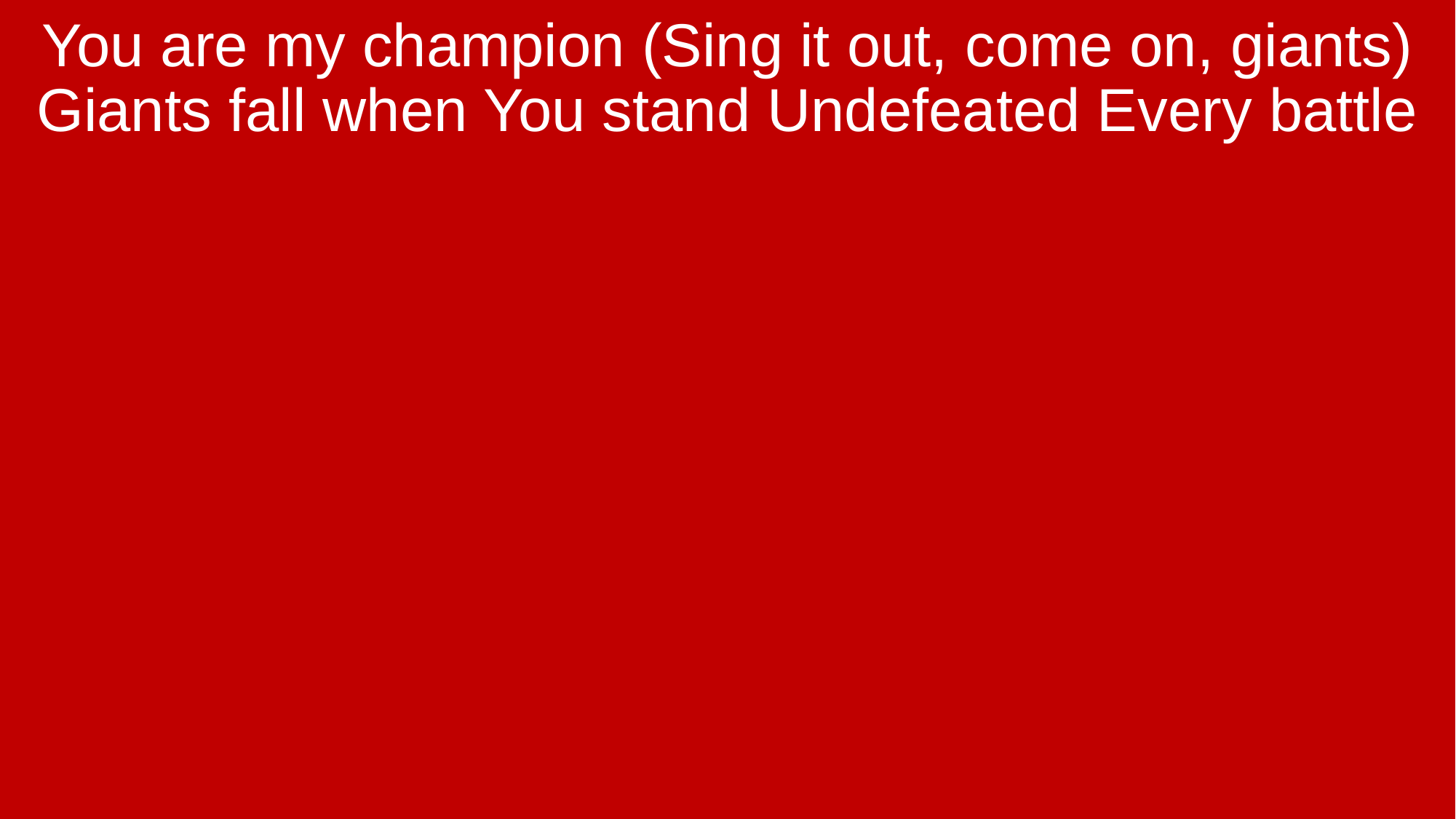

You are my champion (Sing it out, come on, giants) Giants fall when You stand Undefeated Every battle